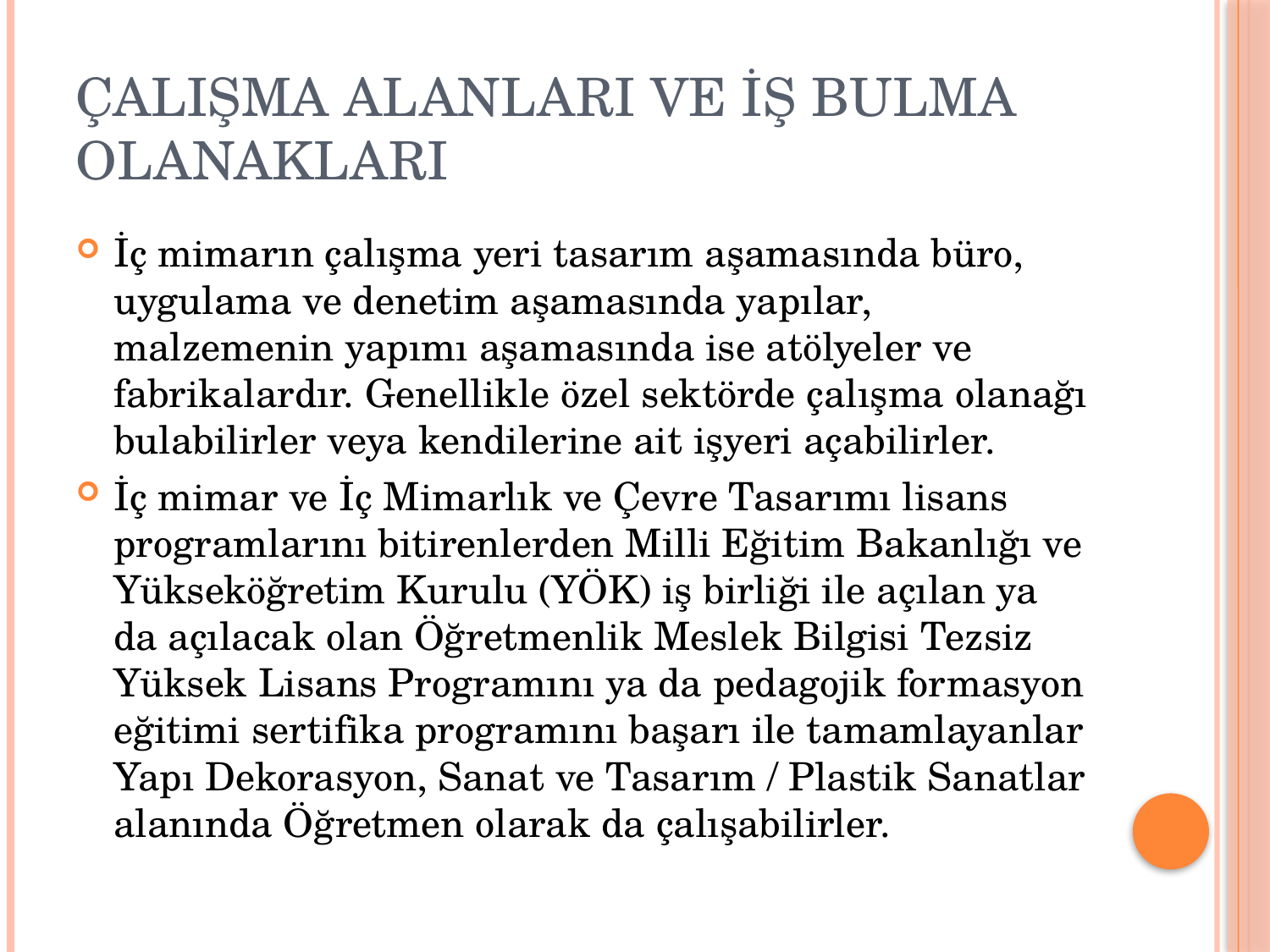

# ÇALIŞMA ALANLARI VE İŞ BULMA OLANAKLARI
İç mimarın çalışma yeri tasarım aşamasında büro, uygulama ve denetim aşamasında yapılar, malzemenin yapımı aşamasında ise atölyeler ve fabrikalardır. Genellikle özel sektörde çalışma olanağı bulabilirler veya kendilerine ait işyeri açabilirler.
İç mimar ve İç Mimarlık ve Çevre Tasarımı lisans programlarını bitirenlerden Milli Eğitim Bakanlığı ve Yükseköğretim Kurulu (YÖK) iş birliği ile açılan ya da açılacak olan Öğretmenlik Meslek Bilgisi Tezsiz Yüksek Lisans Programını ya da pedagojik formasyon eğitimi sertifika programını başarı ile tamamlayanlar Yapı Dekorasyon, Sanat ve Tasarım / Plastik Sanatlar alanında Öğretmen olarak da çalışabilirler.